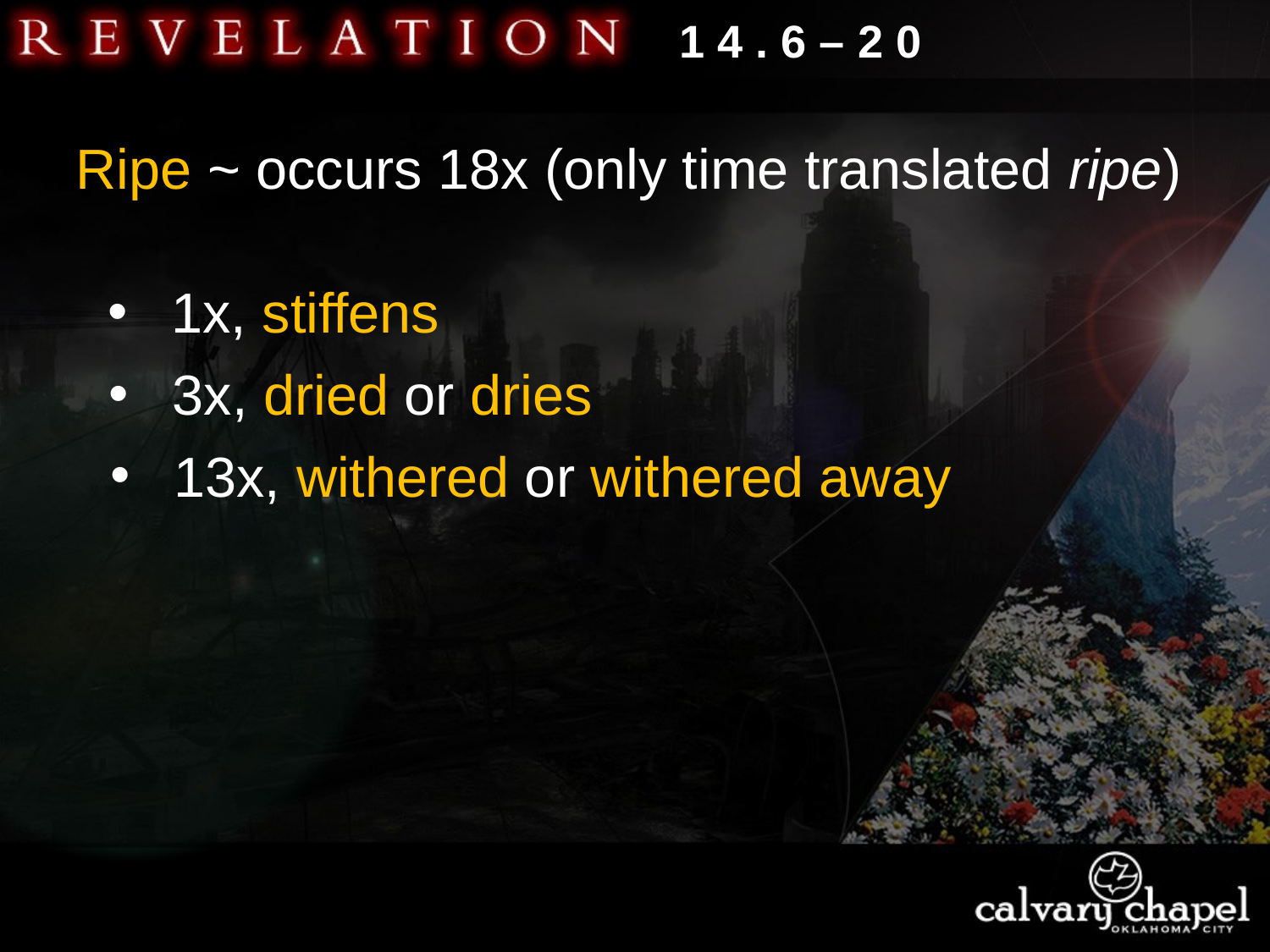

1 4 . 6 – 2 0
Ripe ~ occurs 18x (only time translated ripe)
 1x, stiffens
 3x, dried or dries
 13x, withered or withered away